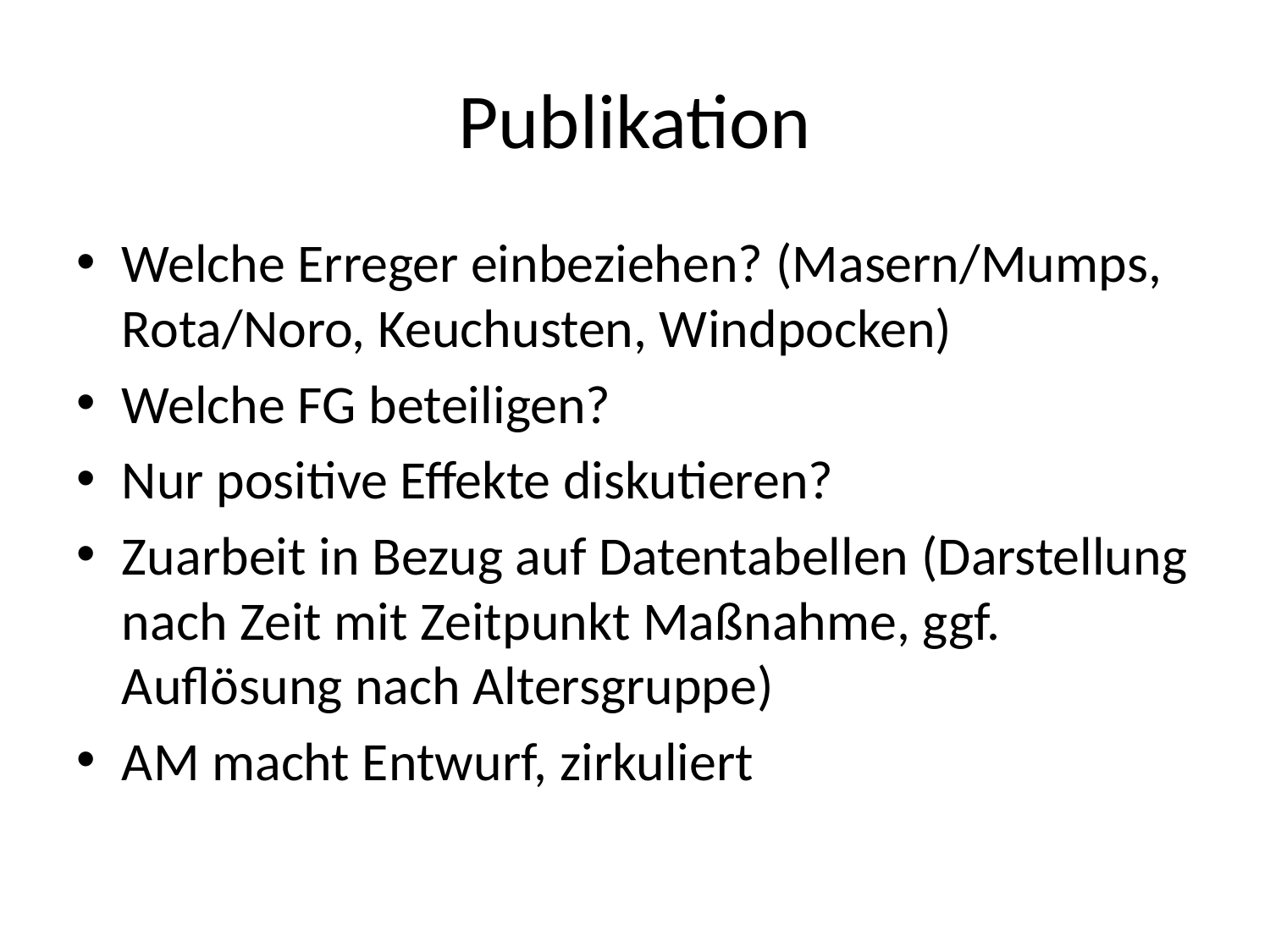

# Publikation
Welche Erreger einbeziehen? (Masern/Mumps, Rota/Noro, Keuchusten, Windpocken)
Welche FG beteiligen?
Nur positive Effekte diskutieren?
Zuarbeit in Bezug auf Datentabellen (Darstellung nach Zeit mit Zeitpunkt Maßnahme, ggf. Auflösung nach Altersgruppe)
AM macht Entwurf, zirkuliert